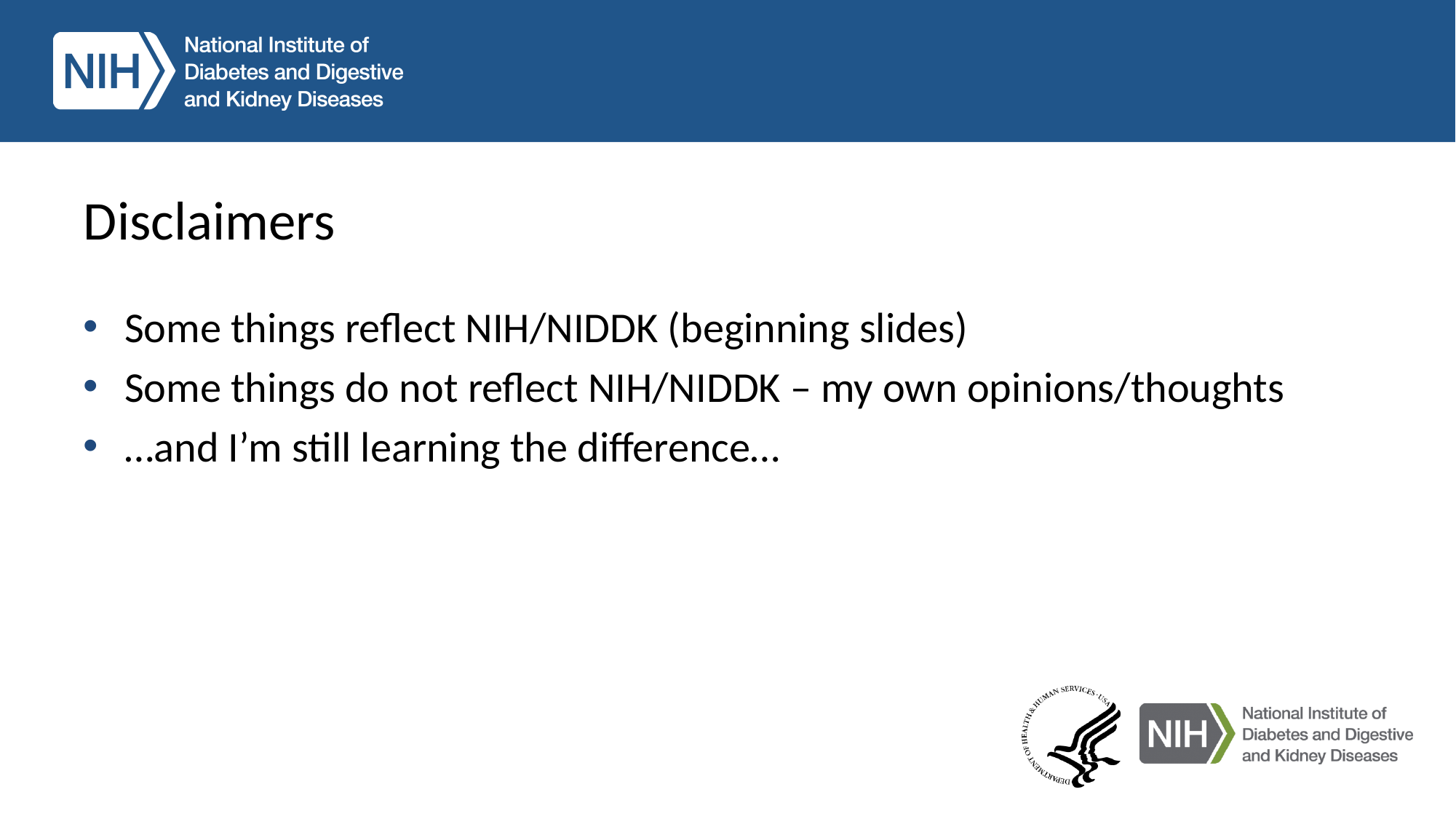

# Disclaimers
Some things reflect NIH/NIDDK (beginning slides)
Some things do not reflect NIH/NIDDK – my own opinions/thoughts
…and I’m still learning the difference…